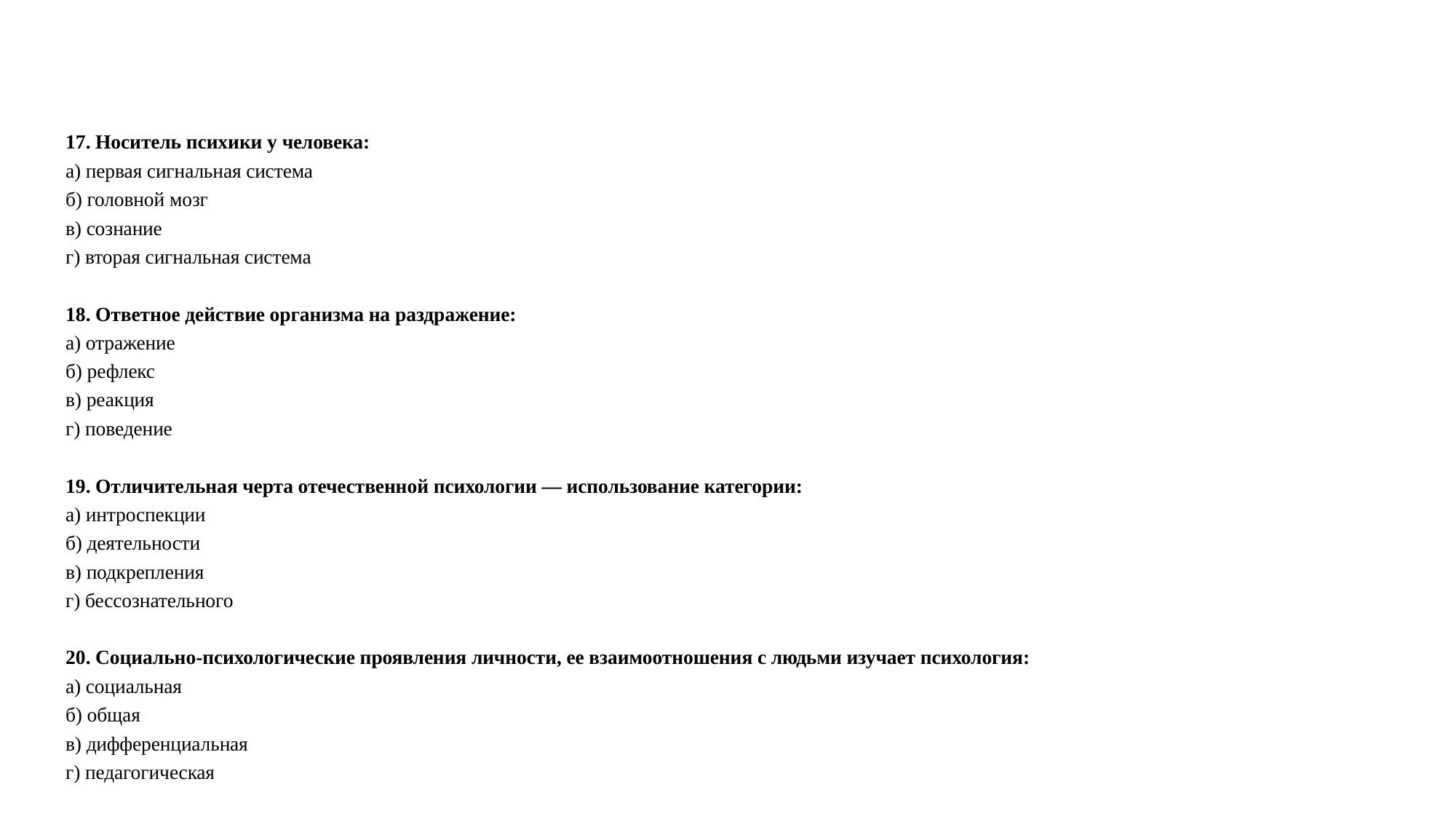

#
17. Носитель психики у человека:
а) первая сигнальная система
б) головной мозг
в) сознание
г) вторая сигнальная система

18. Ответное действие организма на раздражение:
а) отражение
б) рефлекс
в) реакция
г) поведение

19. Отличительная черта отечественной психологии — использование категории:
а) интроспекции
б) деятельности
в) подкрепления
г) бессознательного

20. Социально-психологические проявления личности, ее взаимоотношения с людьми изучает психология:
а) социальная
б) общая
в) дифференциальная
г) педагогическая